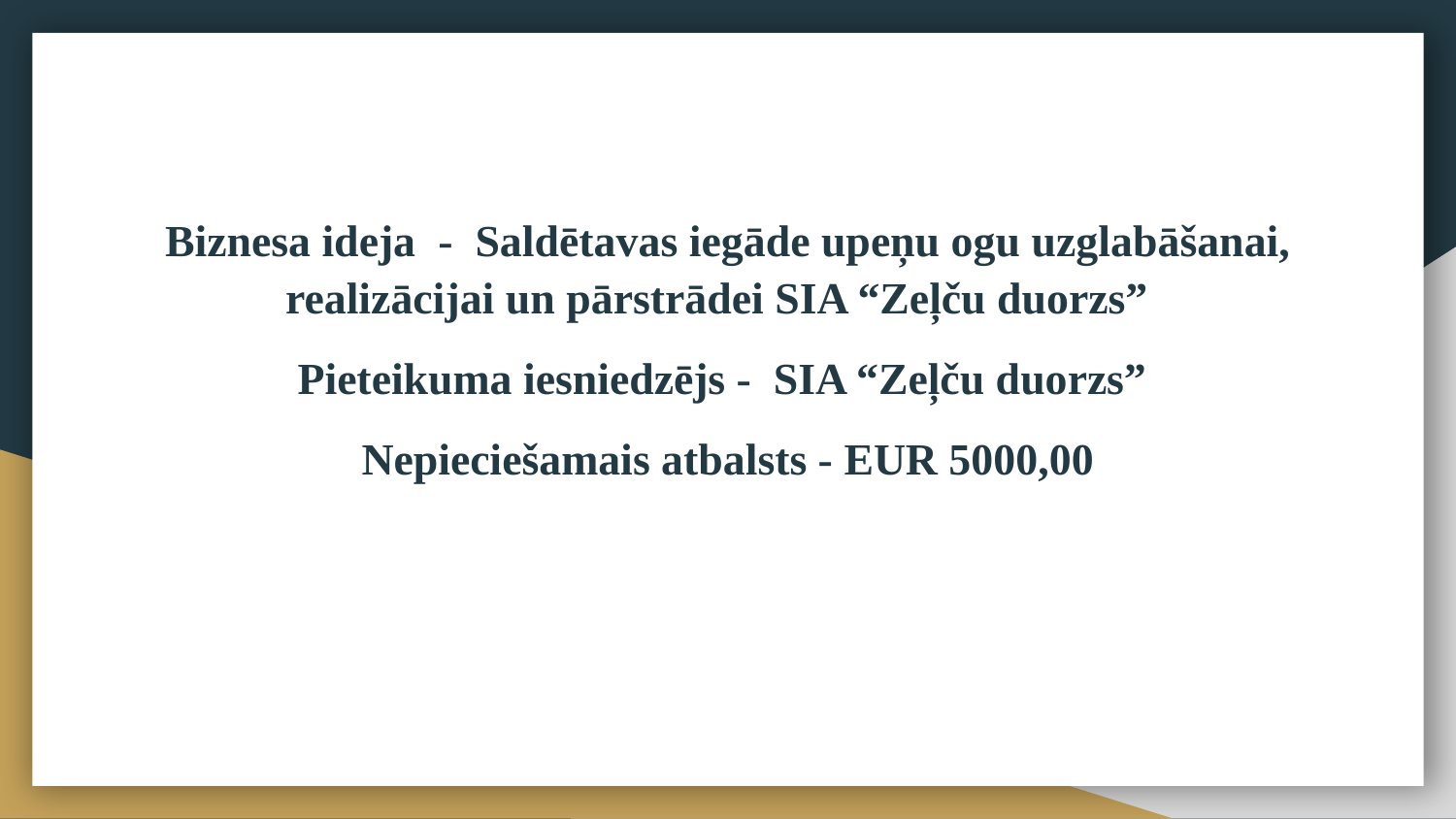

Biznesa ideja  -  Saldētavas iegāde upeņu ogu uzglabāšanai, realizācijai un pārstrādei SIA “Zeļču duorzs”
Pieteikuma iesniedzējs -  SIA “Zeļču duorzs”
Nepieciešamais atbalsts - EUR 5000,00